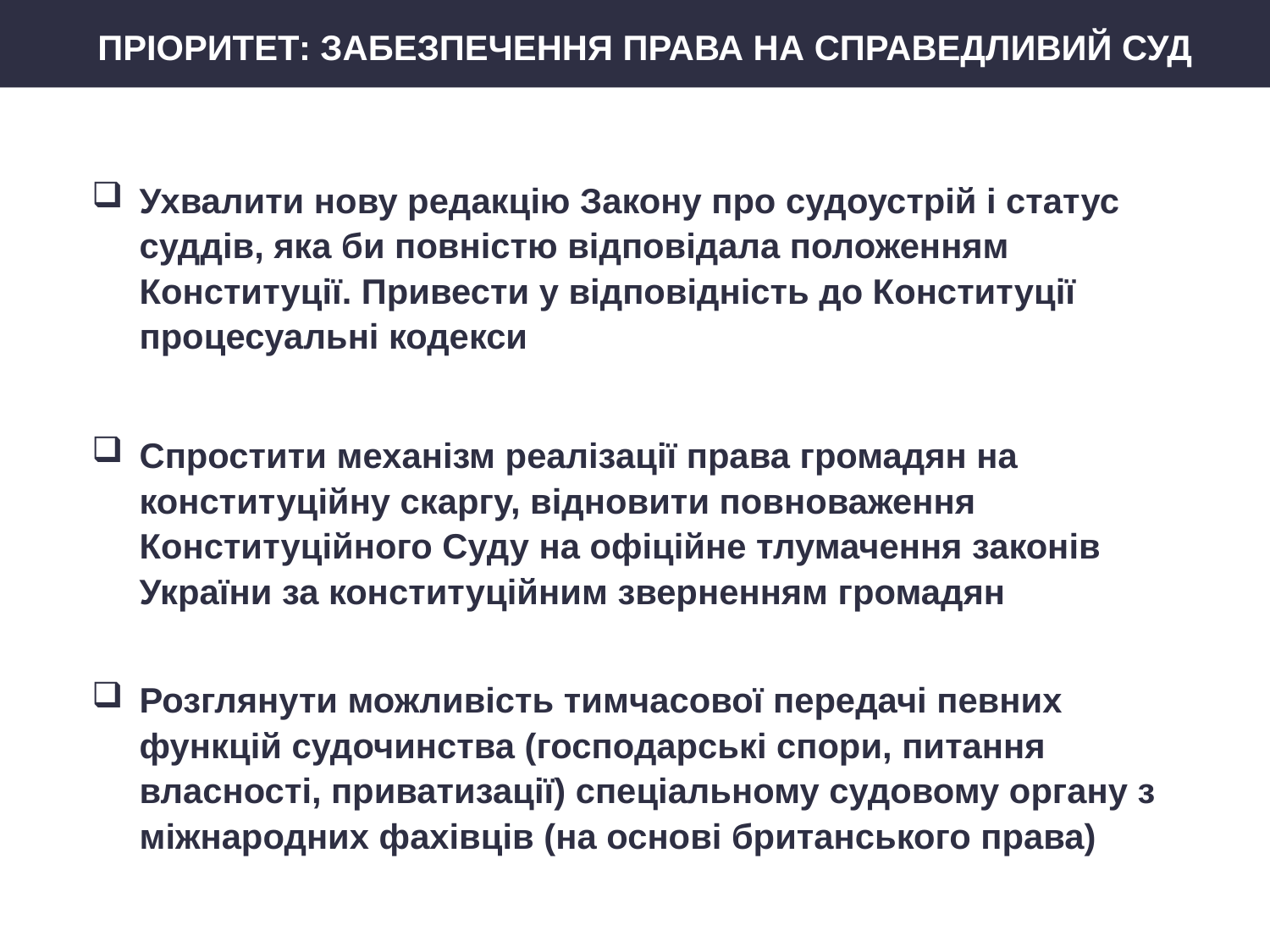

ПРІОРИТЕТ: ЗАБЕЗПЕЧЕННЯ ПРАВА НА СПРАВЕДЛИВИЙ СУД
Ухвалити нову редакцію Закону про судоустрій і статус суддів, яка би повністю відповідала положенням Конституції. Привести у відповідність до Конституції процесуальні кодекси
Спростити механізм реалізації права громадян на конституційну скаргу, відновити повноваження Конституційного Суду на офіційне тлумачення законів України за конституційним зверненням громадян
Розглянути можливість тимчасової передачі певних функцій судочинства (господарські спори, питання власності, приватизації) спеціальному судовому органу з міжнародних фахівців (на основі британського права)